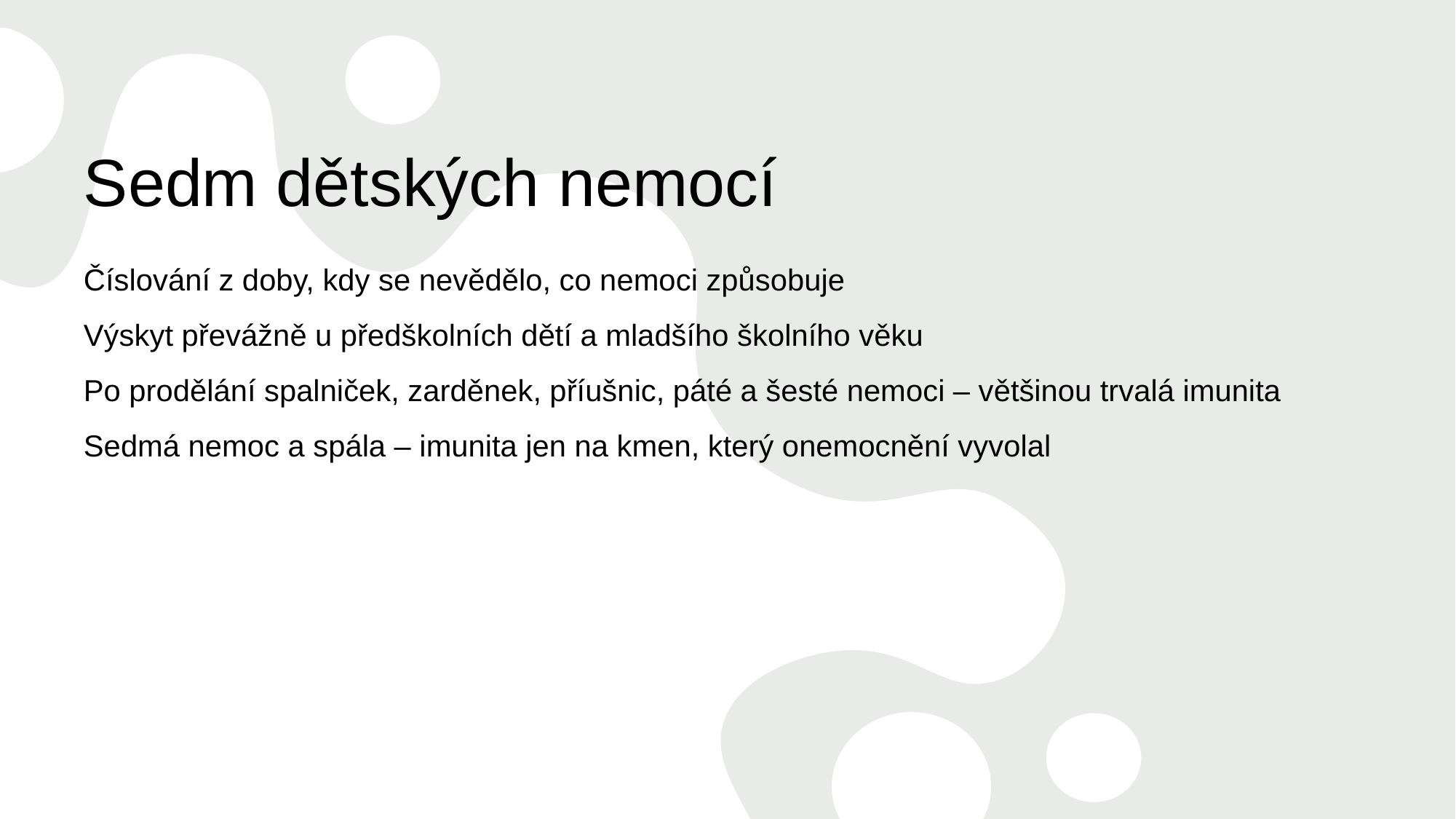

# Sedm dětských nemocí
Číslování z doby, kdy se nevědělo, co nemoci způsobuje
Výskyt převážně u předškolních dětí a mladšího školního věku
Po prodělání spalniček, zarděnek, příušnic, páté a šesté nemoci – většinou trvalá imunita
Sedmá nemoc a spála – imunita jen na kmen, který onemocnění vyvolal